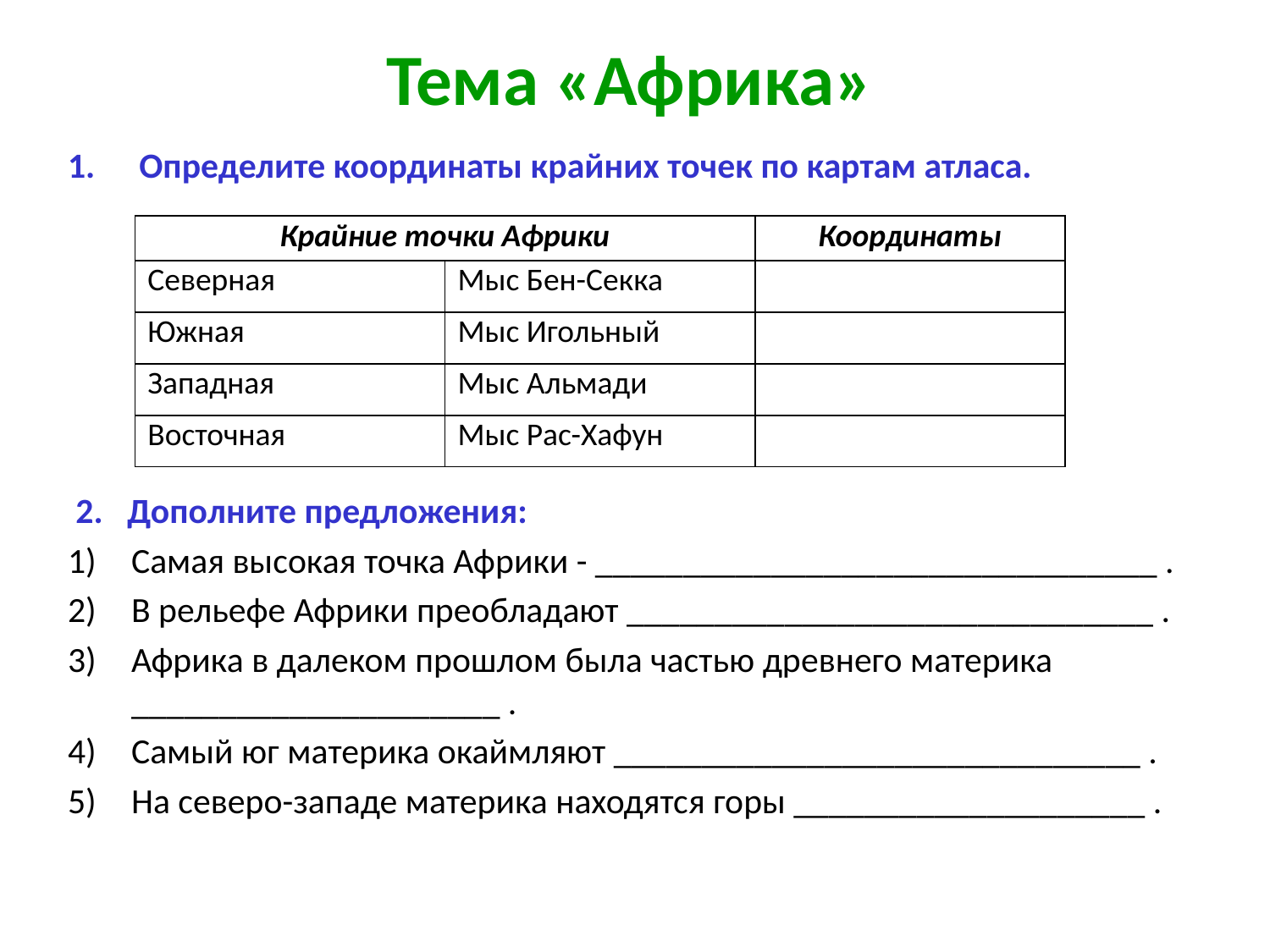

# Тема «Африка»
Определите координаты крайних точек по картам атласа.

 2.   Дополните предложения:
Самая высокая точка Африки - ________________________________ .
В рельефе Африки преобладают ______________________________ .
Африка в далеком прошлом была частью древнего материка _____________________ .
Самый юг материка окаймляют ______________________________ .
На северо-западе материка находятся горы ____________________ .

| Крайние точки Африки |  | Координаты |
| --- | --- | --- |
| Северная | Мыс Бен-Секка |  |
| Южная | Мыс Игольный |  |
| Западная | Мыс Альмади |  |
| Восточная | Мыс Рас-Хафун |  |